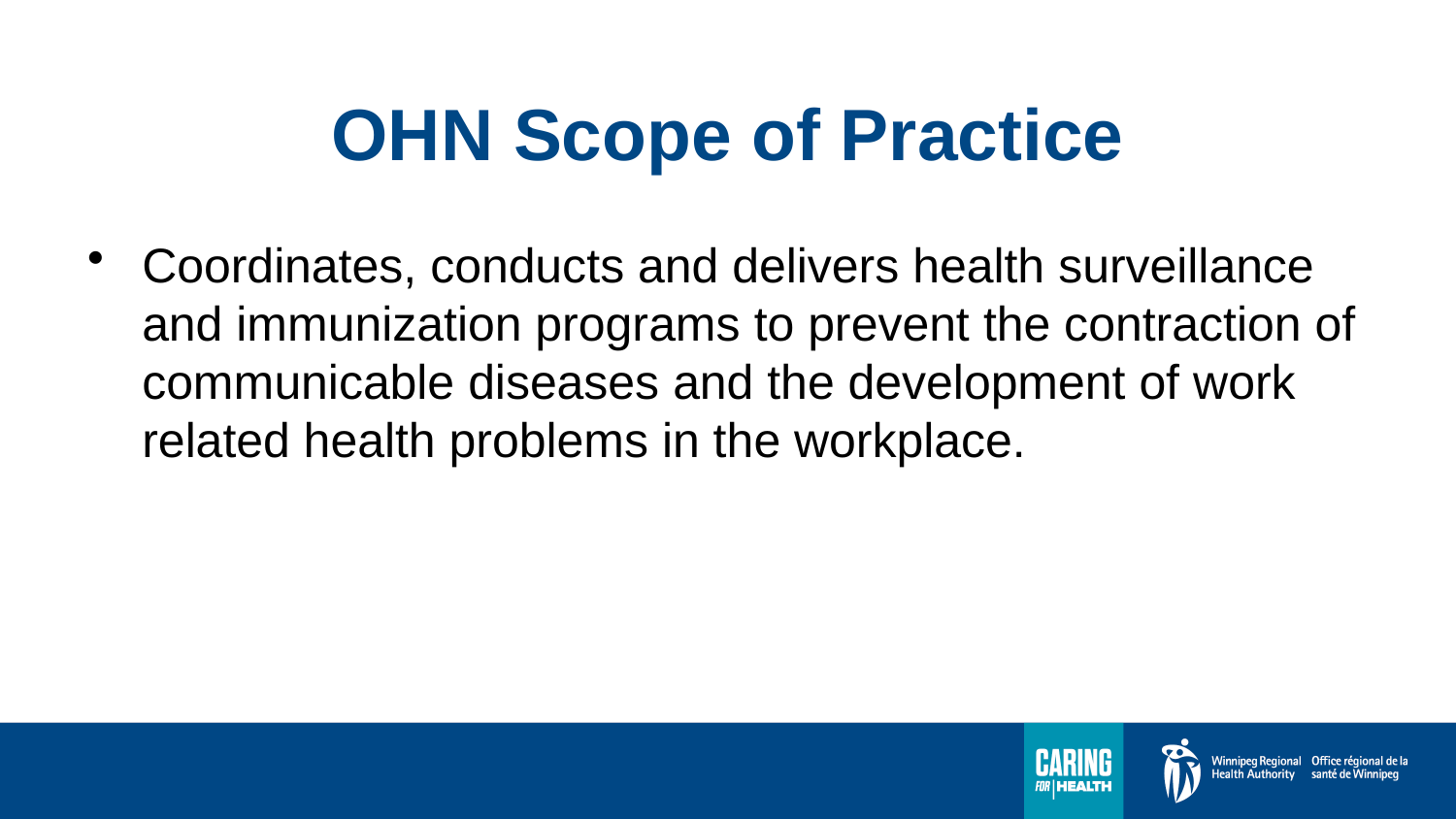

# OHN Scope of Practice
Coordinates, conducts and delivers health surveillance and immunization programs to prevent the contraction of communicable diseases and the development of work related health problems in the workplace.